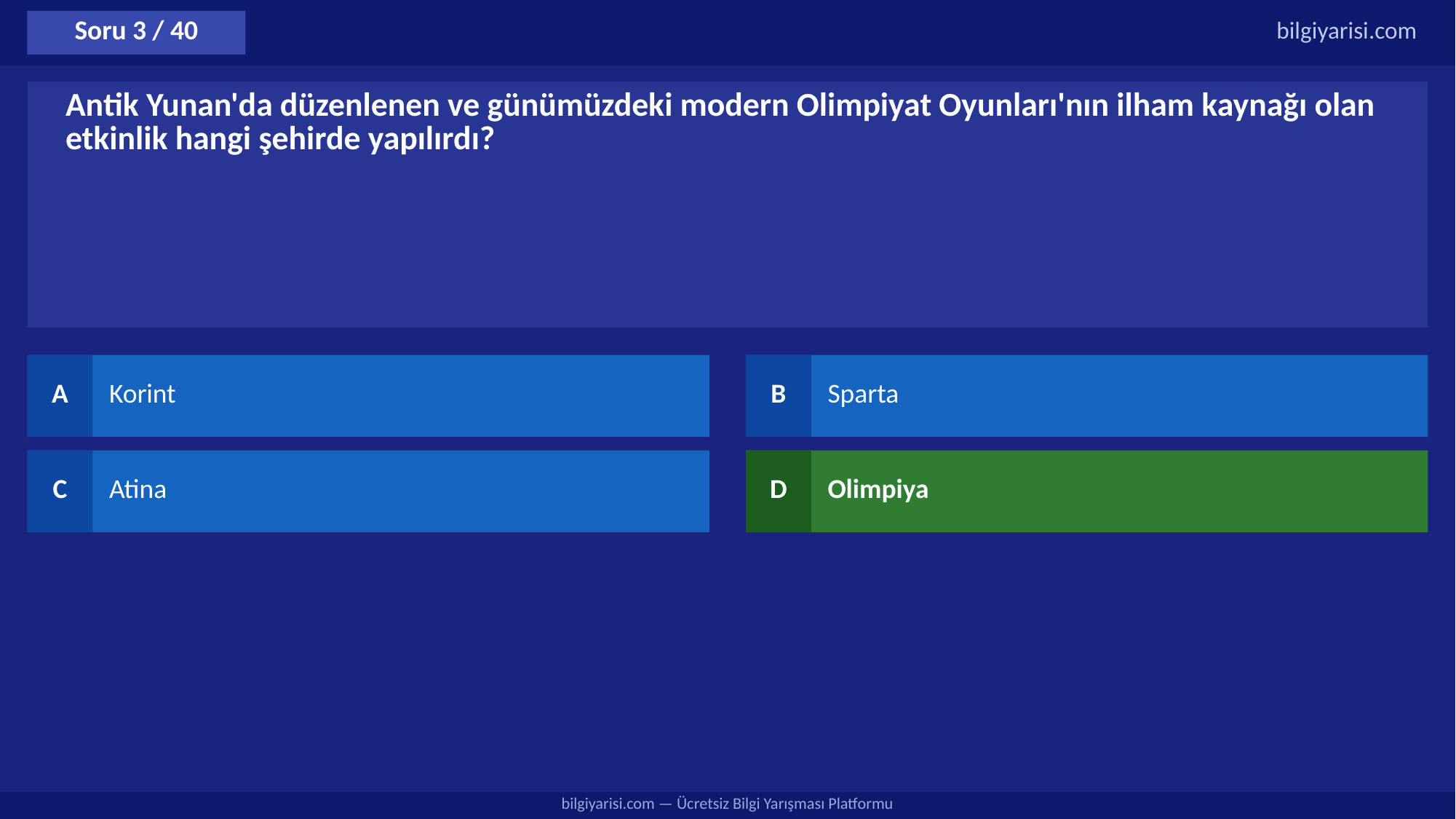

Soru 3 / 40
bilgiyarisi.com

Antik Yunan'da düzenlenen ve günümüzdeki modern Olimpiyat Oyunları'nın ilham kaynağı olan etkinlik hangi şehirde yapılırdı?

A
Korint

B
Sparta

C
Atina

D
Olimpiya
bilgiyarisi.com — Ücretsiz Bilgi Yarışması Platformu